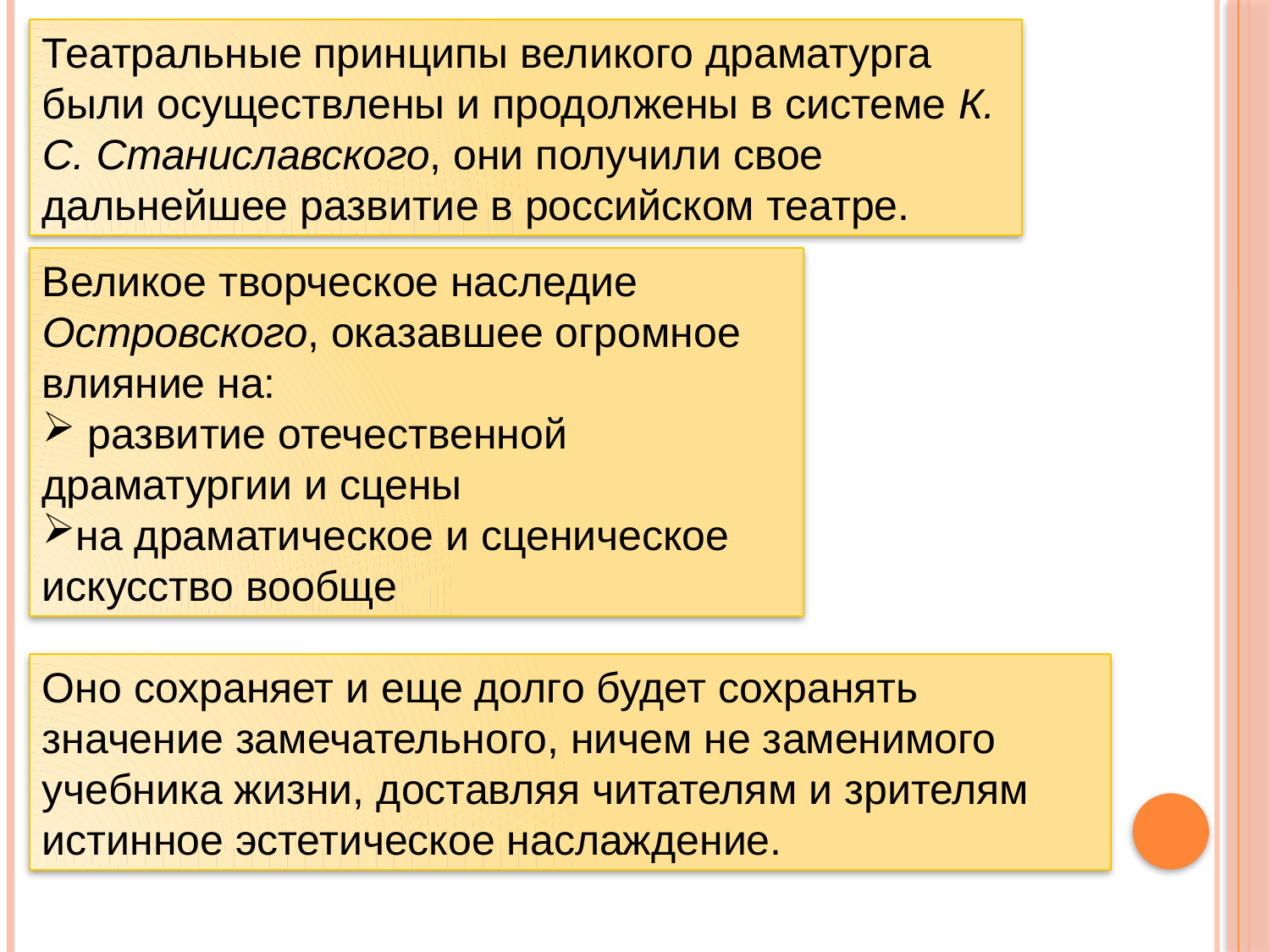

Театральные принципы великого драматурга были осуществлены и продолжены в системе К. С. Станиславского, они получили свое дальнейшее развитие в российском театре.
Великое творческое наследие Островского, оказавшее огромное влияние на:
 развитие отечественной драматургии и сцены
на драматическое и сценическое искусство вообще
Оно сохраняет и еще долго будет сохранять значение замечательного, ничем не заменимого учебника жизни, доставляя читателям и зрителям истинное эстетическое наслаждение.